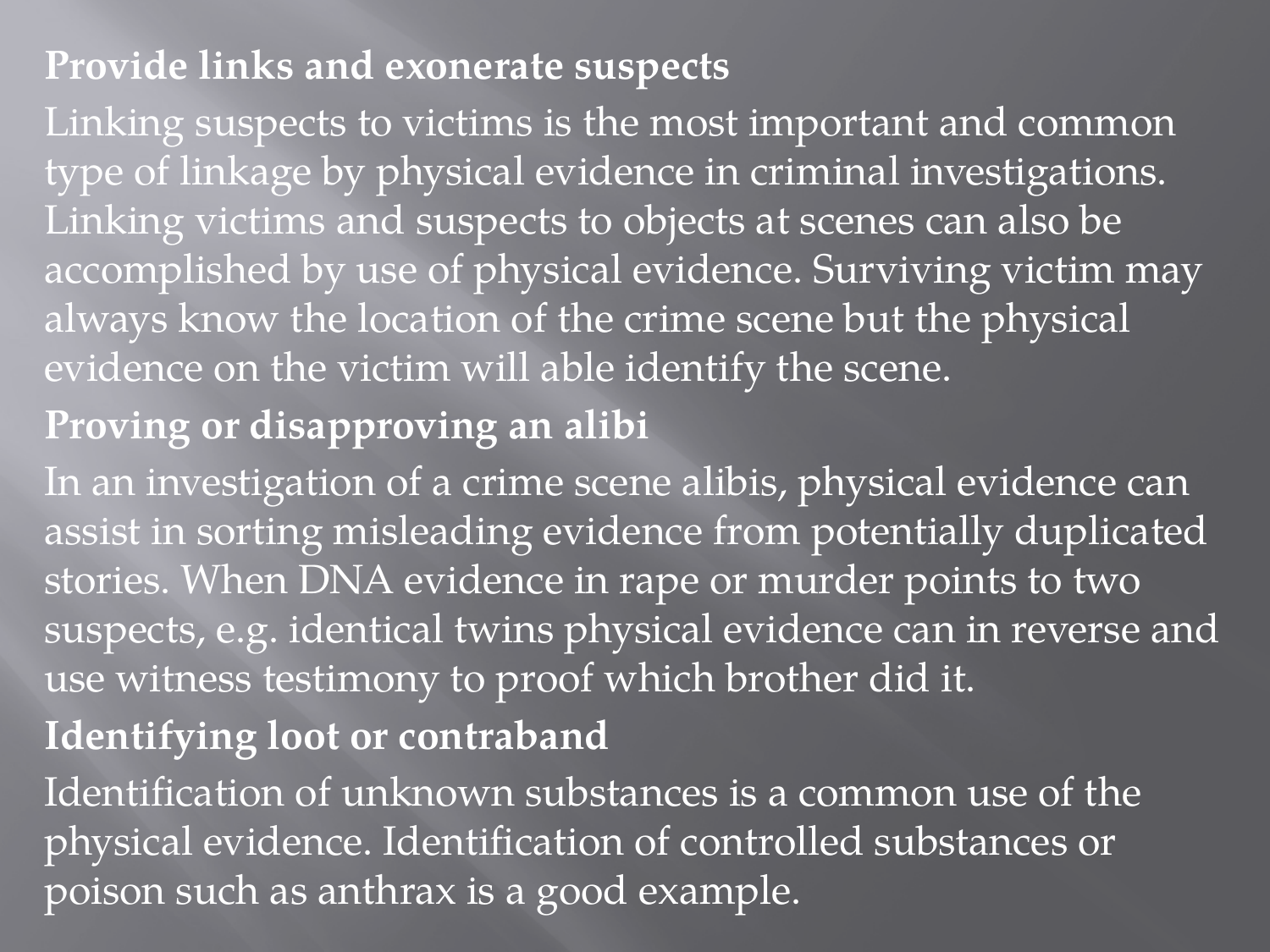

Provide links and exonerate suspects
Linking suspects to victims is the most important and common type of linkage by physical evidence in criminal investigations. Linking victims and suspects to objects at scenes can also be accomplished by use of physical evidence. Surviving victim may always know the location of the crime scene but the physical evidence on the victim will able identify the scene.
Proving or disapproving an alibi
In an investigation of a crime scene alibis, physical evidence can assist in sorting misleading evidence from potentially duplicated stories. When DNA evidence in rape or murder points to two suspects, e.g. identical twins physical evidence can in reverse and use witness testimony to proof which brother did it.
Identifying loot or contraband
Identification of unknown substances is a common use of the physical evidence. Identification of controlled substances or poison such as anthrax is a good example.